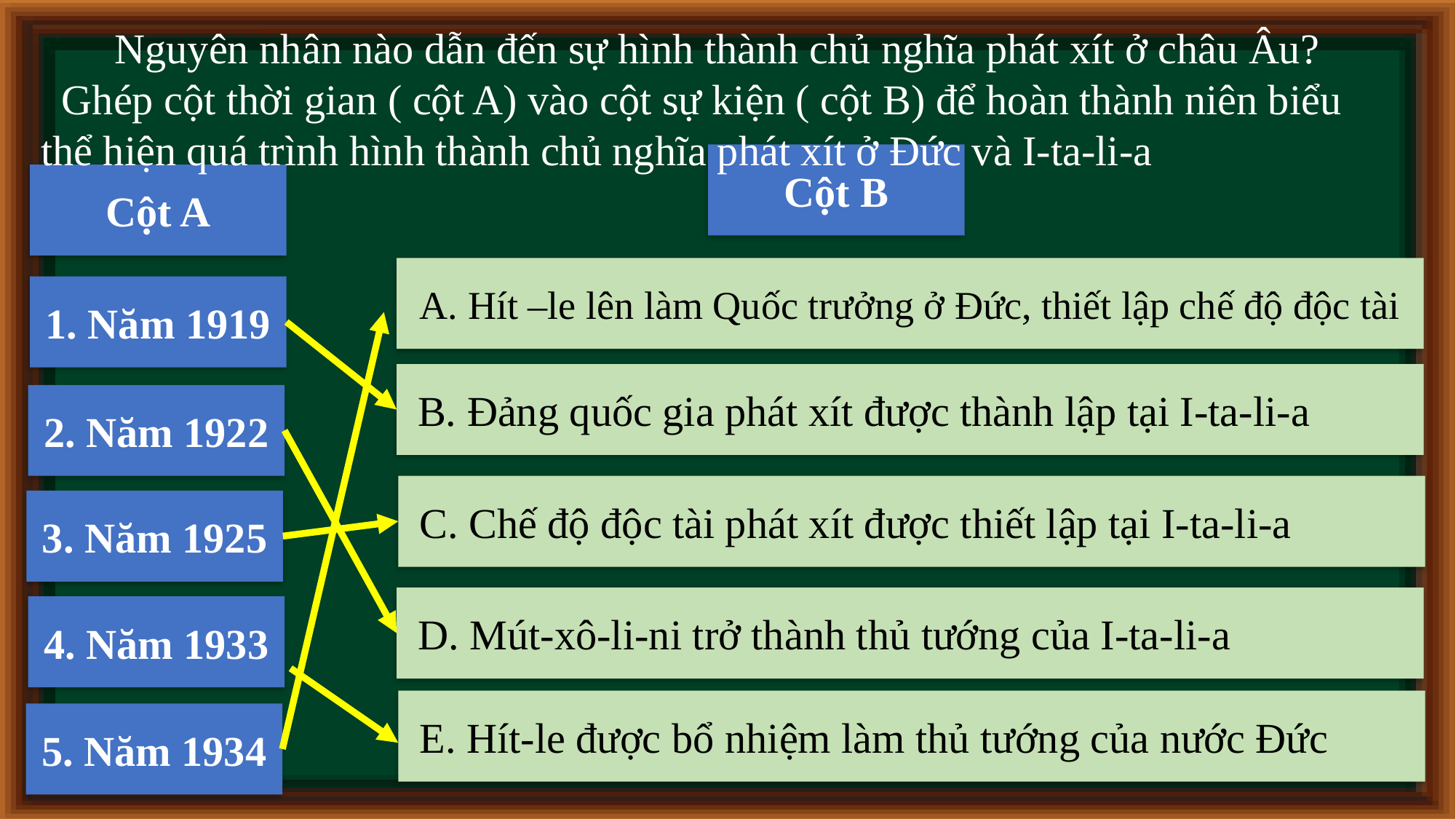

Nguyên nhân nào dẫn đến sự hình thành chủ nghĩa phát xít ở châu Âu?
  Ghép cột thời gian ( cột A) vào cột sự kiện ( cột B) để hoàn thành niên biểu thể hiện quá trình hình thành chủ nghĩa phát xít ở Đức và I-ta-li-a
Cột B
Cột A
A. Hít –le lên làm Quốc trưởng ở Đức, thiết lập chế độ độc tài
1. Năm 1919
 B. Đảng quốc gia phát xít được thành lập tại I-ta-li-a
2. Năm 1922
 C. Chế độ độc tài phát xít được thiết lập tại I-ta-li-a
3. Năm 1925
 D. Mút-xô-li-ni trở thành thủ tướng của I-ta-li-a
4. Năm 1933
 E. Hít-le được bổ nhiệm làm thủ tướng của nước Đức
5. Năm 1934